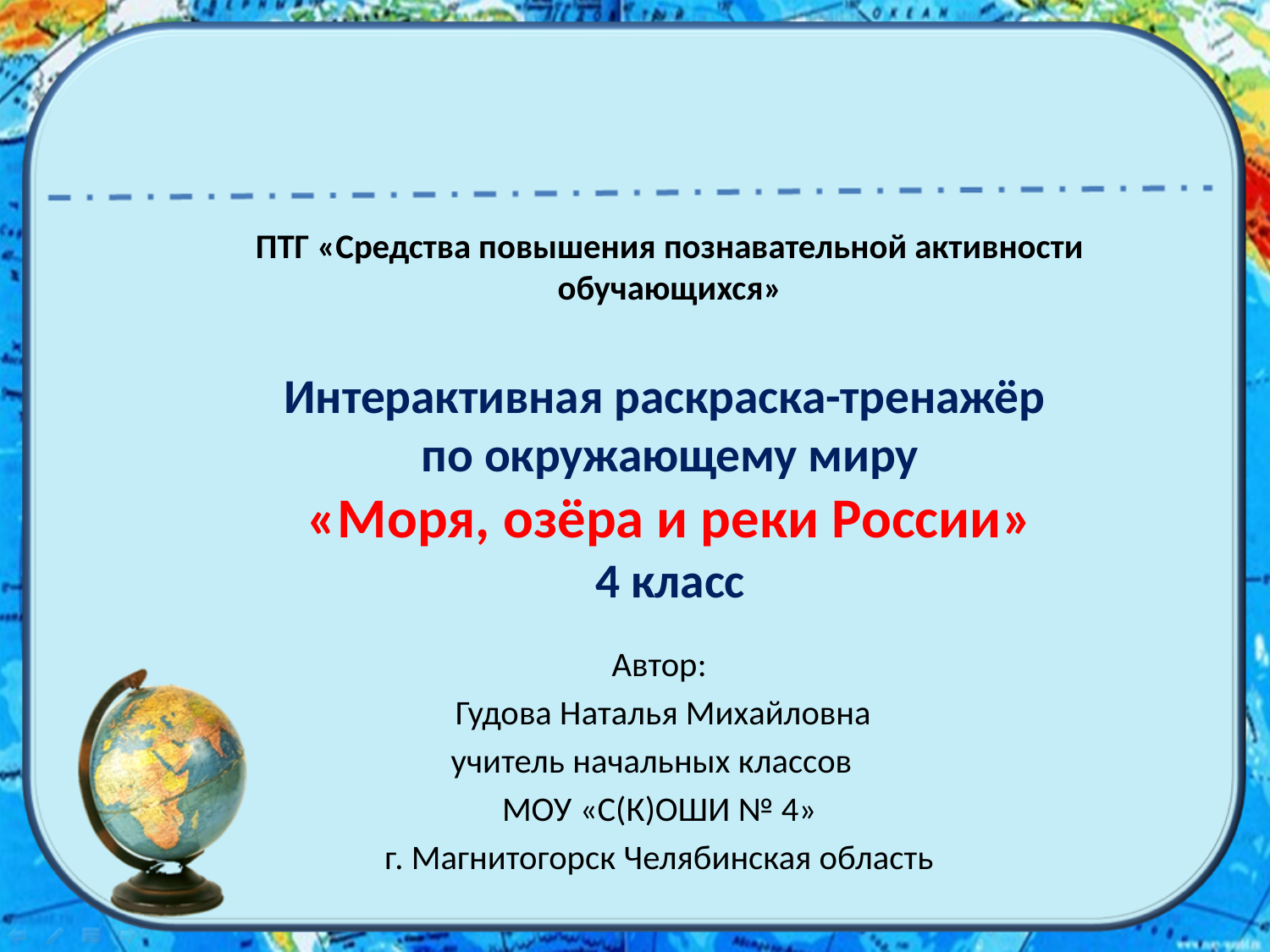

# ПТГ «Средства повышения познавательной активности обучающихся» Интерактивная раскраска-тренажёр по окружающему миру «Моря, озёра и реки России» 4 класс
Автор:
 Гудова Наталья Михайловна
учитель начальных классов
МОУ «С(К)ОШИ № 4»
г. Магнитогорск Челябинская область